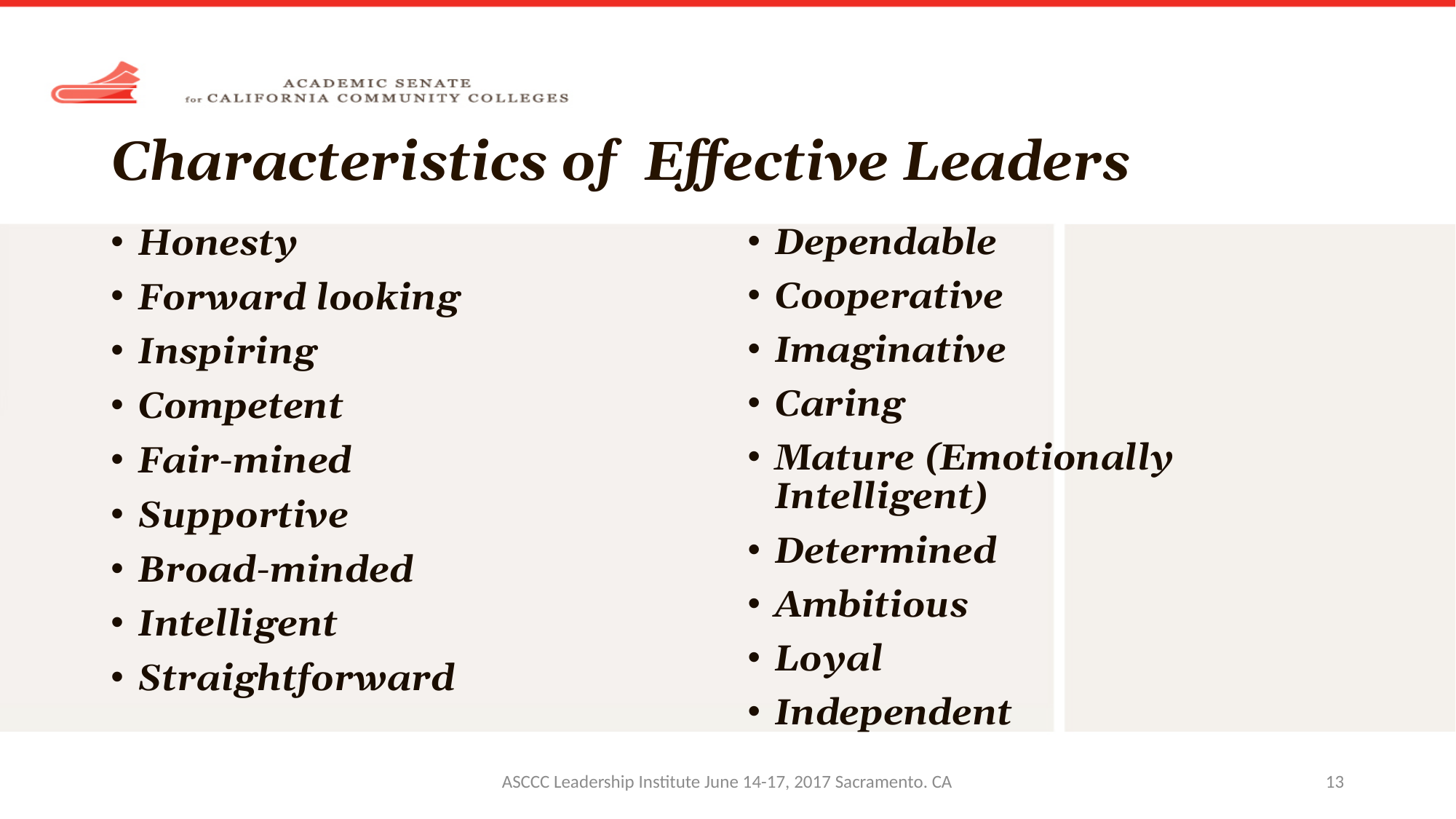

# Characteristics of  Effective Leaders
Honesty
Forward looking
Inspiring
Competent
Fair-mined
Supportive
Broad-minded
Intelligent
Straightforward

Dependable
Cooperative
Imaginative
Caring
Mature (Emotionally Intelligent)
Determined
Ambitious
Loyal
Independent

ASCCC Leadership Institute June 14-17, 2017 Sacramento. CA
13